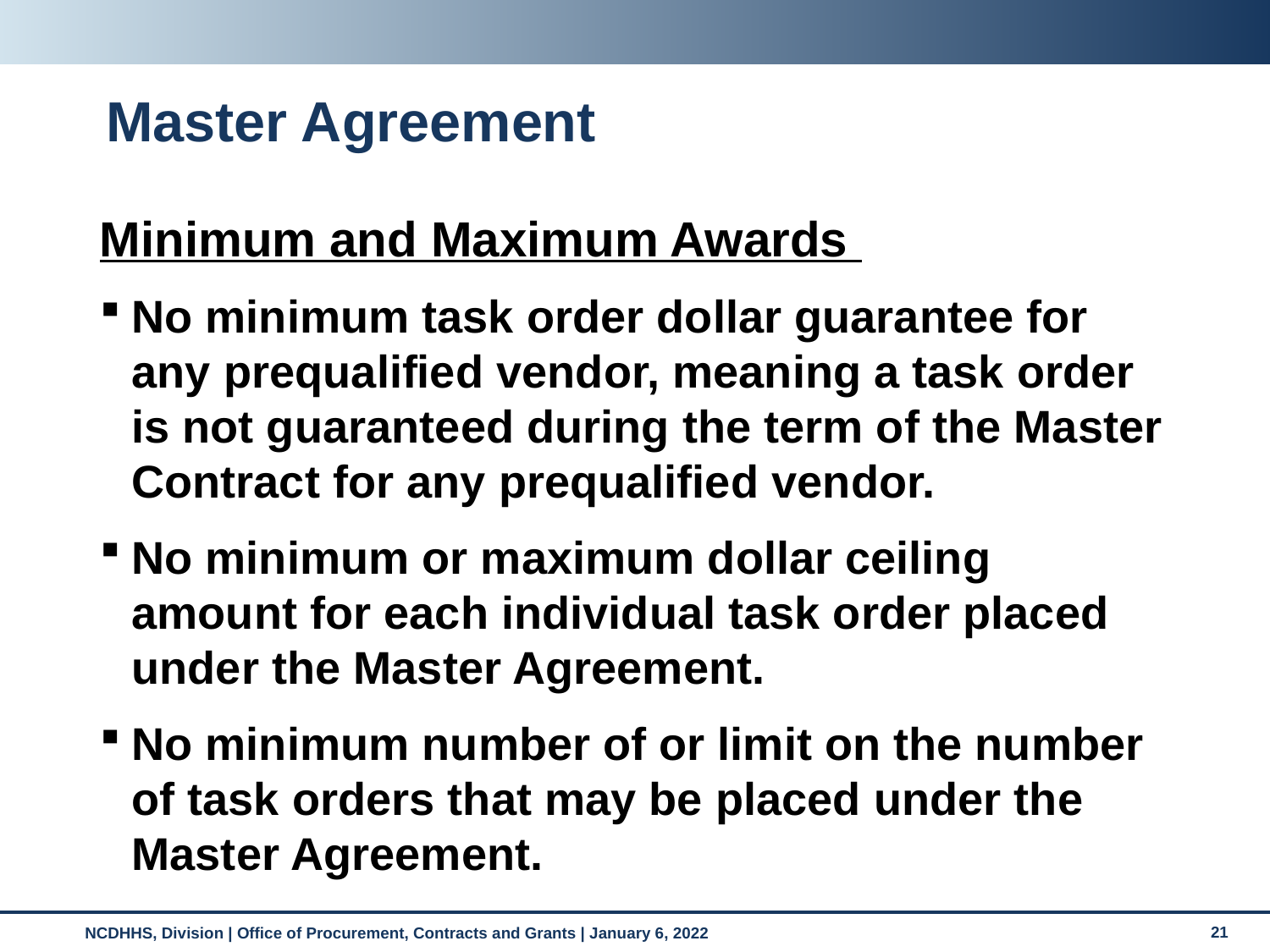

# Master Agreement
Minimum and Maximum Awards
No minimum task order dollar guarantee for any prequalified vendor, meaning a task order is not guaranteed during the term of the Master Contract for any prequalified vendor.
No minimum or maximum dollar ceiling amount for each individual task order placed under the Master Agreement.
No minimum number of or limit on the number of task orders that may be placed under the Master Agreement.